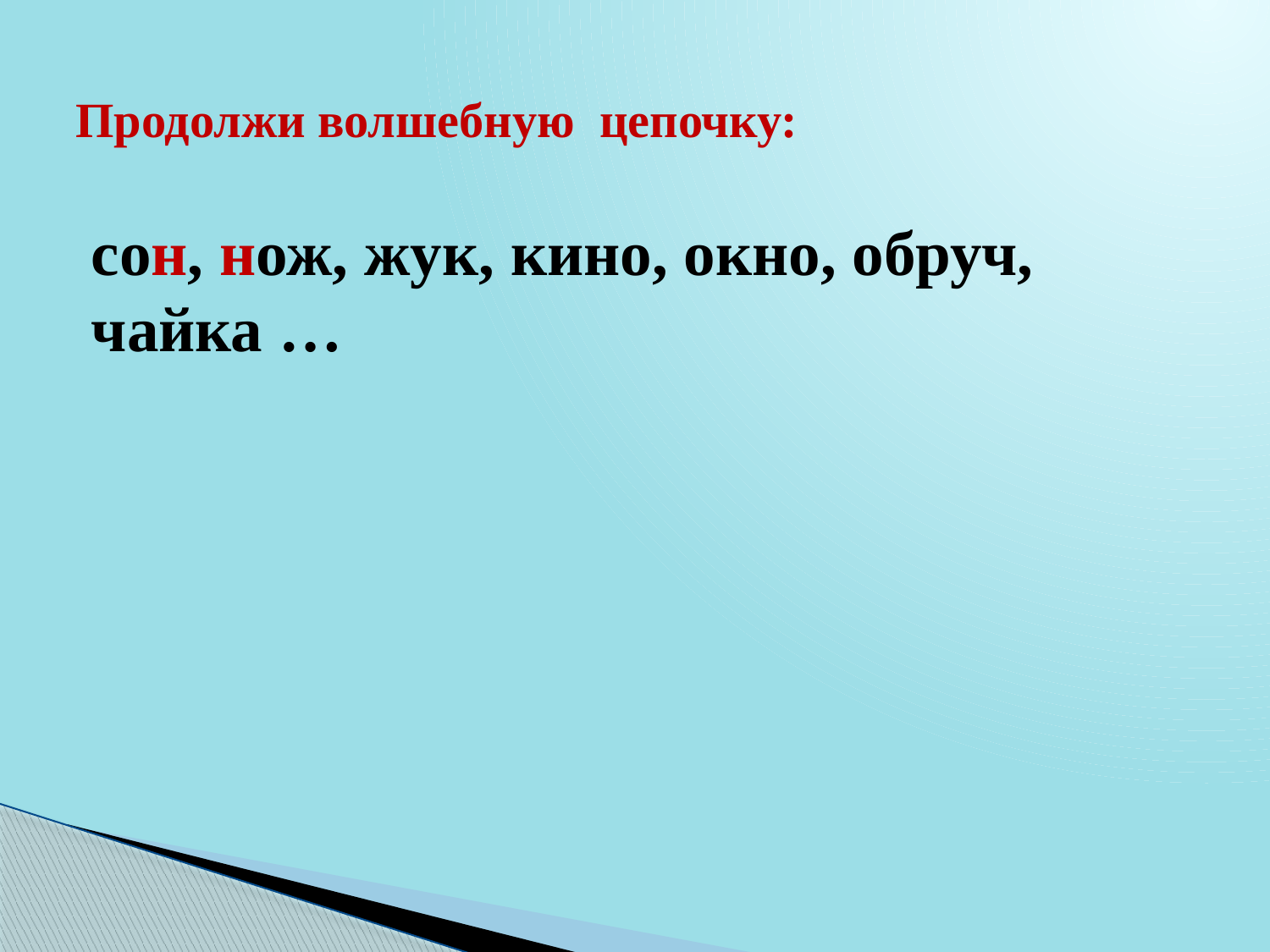

# Продолжи волшебную  цепочку:
сон, нож, жук, кино, окно, обруч, чайка …